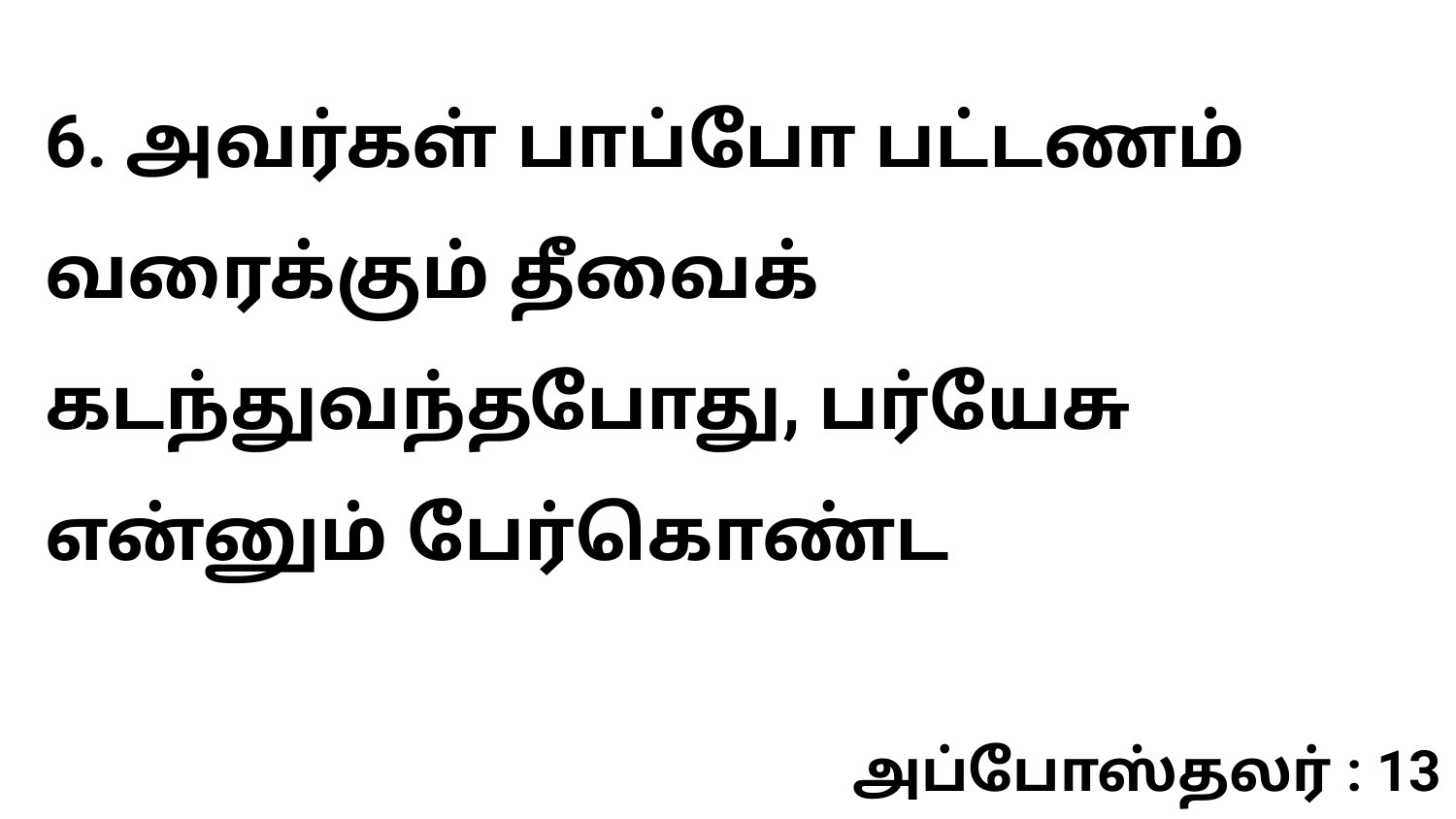

6. அவர்கள் பாப்போ பட்டணம் வரைக்கும் தீவைக் கடந்துவந்தபோது, பர்யேசு என்னும் பேர்கொண்ட
அப்போஸ்தலர் : 13